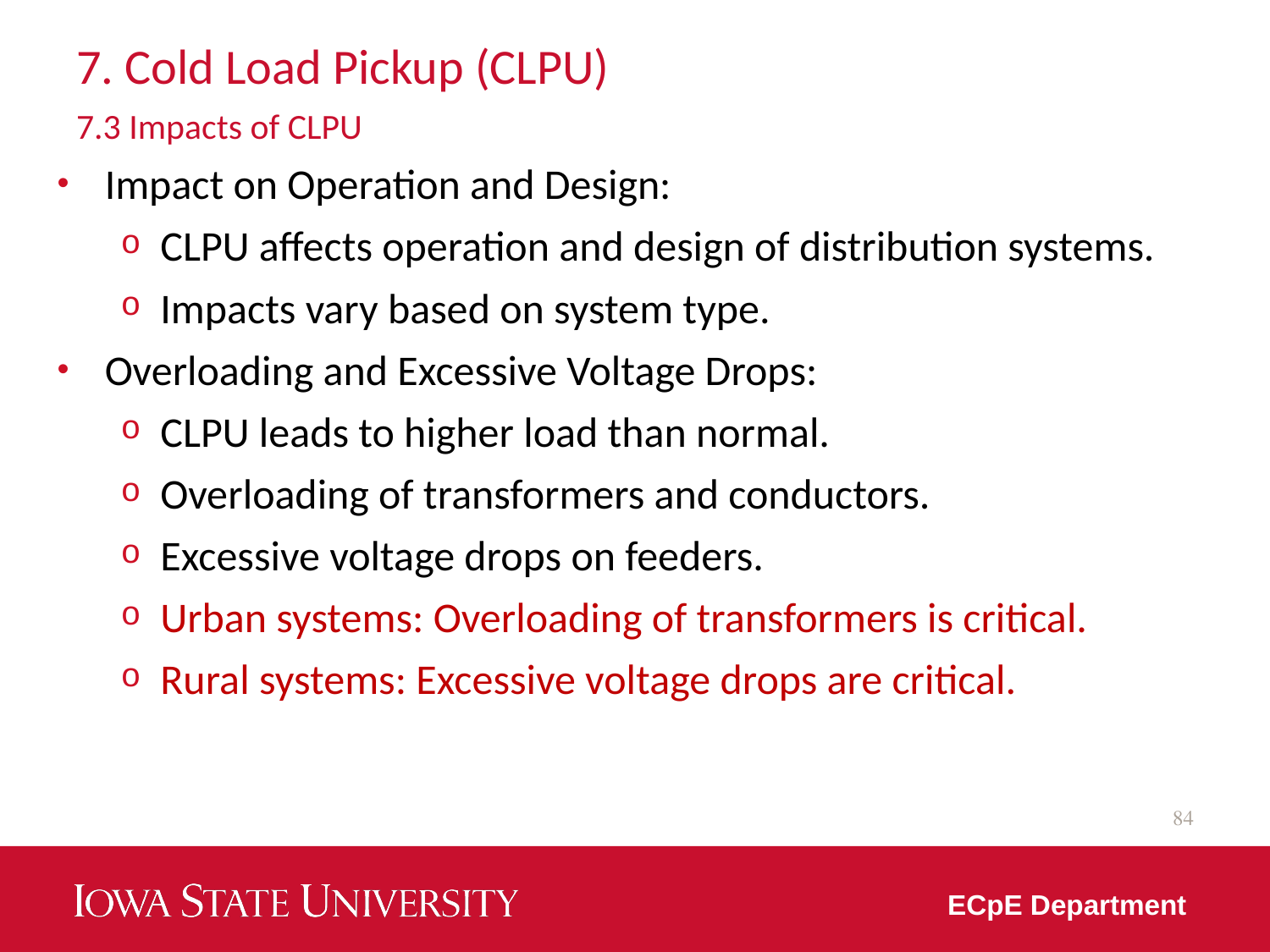

# 7. Cold Load Pickup (CLPU)
7.3 Impacts of CLPU
Impact on Operation and Design:
CLPU affects operation and design of distribution systems.
Impacts vary based on system type.
Overloading and Excessive Voltage Drops:
CLPU leads to higher load than normal.
Overloading of transformers and conductors.
Excessive voltage drops on feeders.
Urban systems: Overloading of transformers is critical.
Rural systems: Excessive voltage drops are critical.
84
ECpE Department